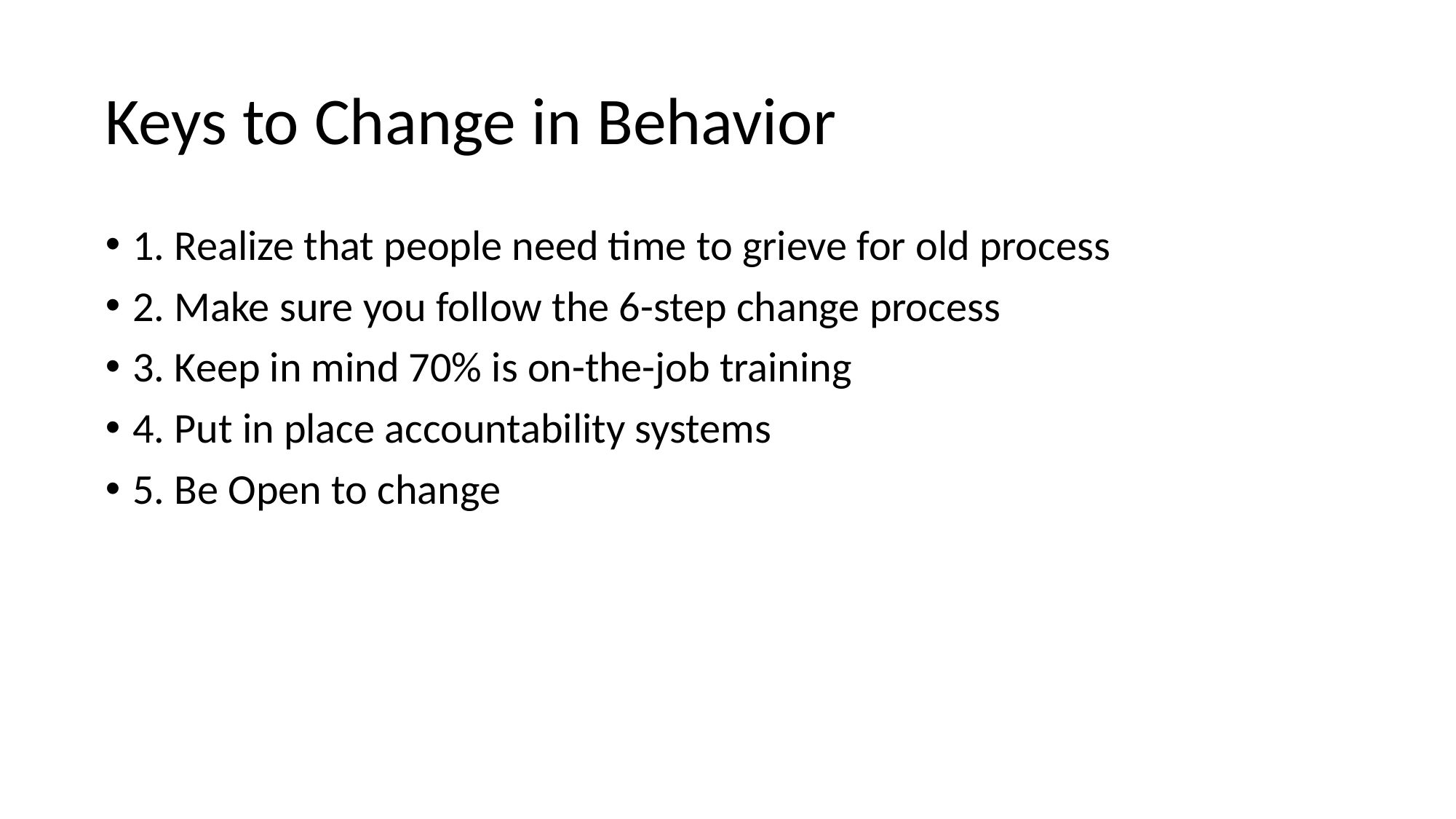

# Keys to Change in Behavior
1. Realize that people need time to grieve for old process
2. Make sure you follow the 6-step change process
3. Keep in mind 70% is on-the-job training
4. Put in place accountability systems
5. Be Open to change